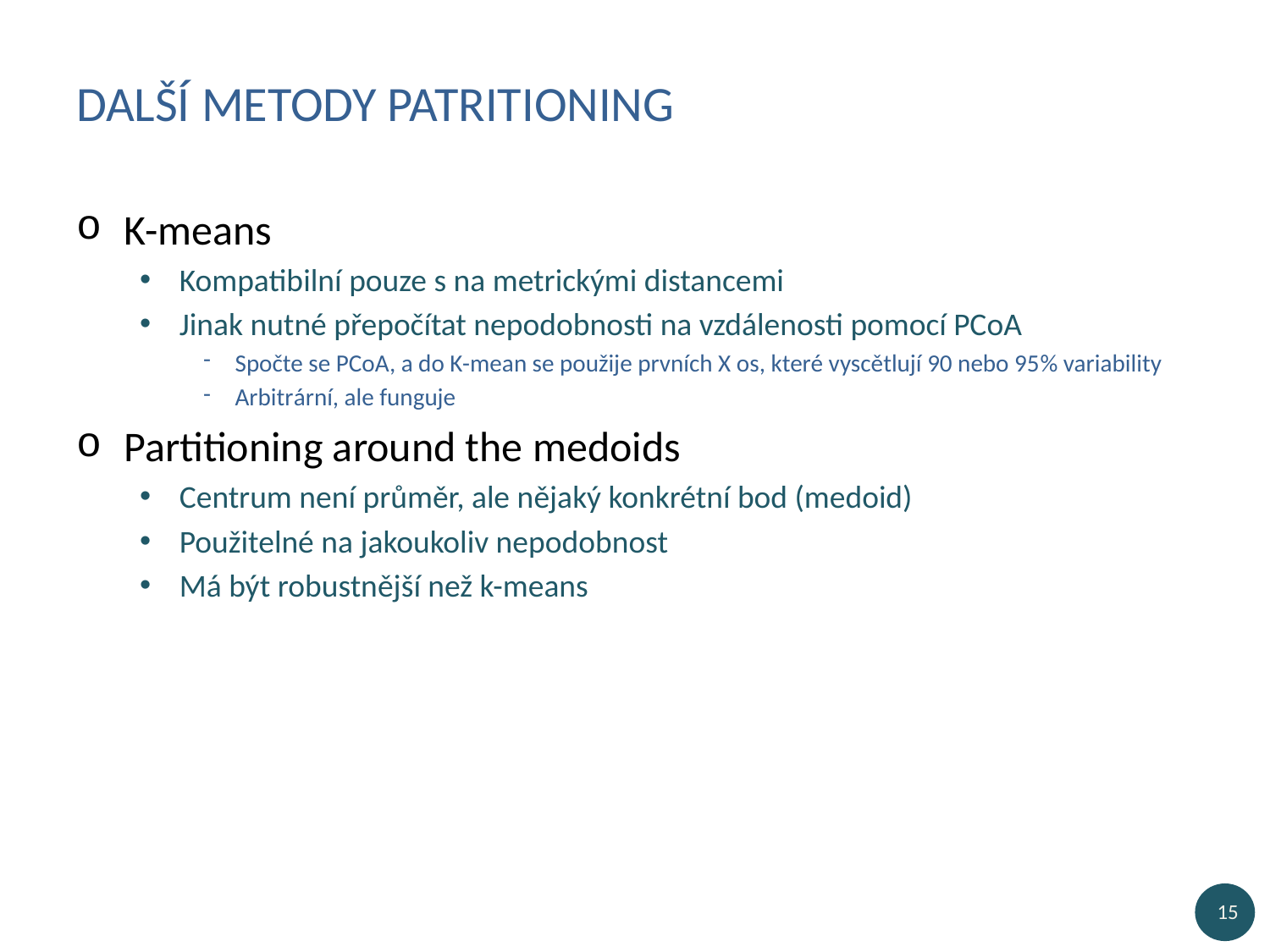

# Další metody patritioning
K-means
Kompatibilní pouze s na metrickými distancemi
Jinak nutné přepočítat nepodobnosti na vzdálenosti pomocí PCoA
Spočte se PCoA, a do K-mean se použije prvních X os, které vyscětlují 90 nebo 95% variability
Arbitrární, ale funguje
Partitioning around the medoids
Centrum není průměr, ale nějaký konkrétní bod (medoid)
Použitelné na jakoukoliv nepodobnost
Má být robustnější než k-means

15